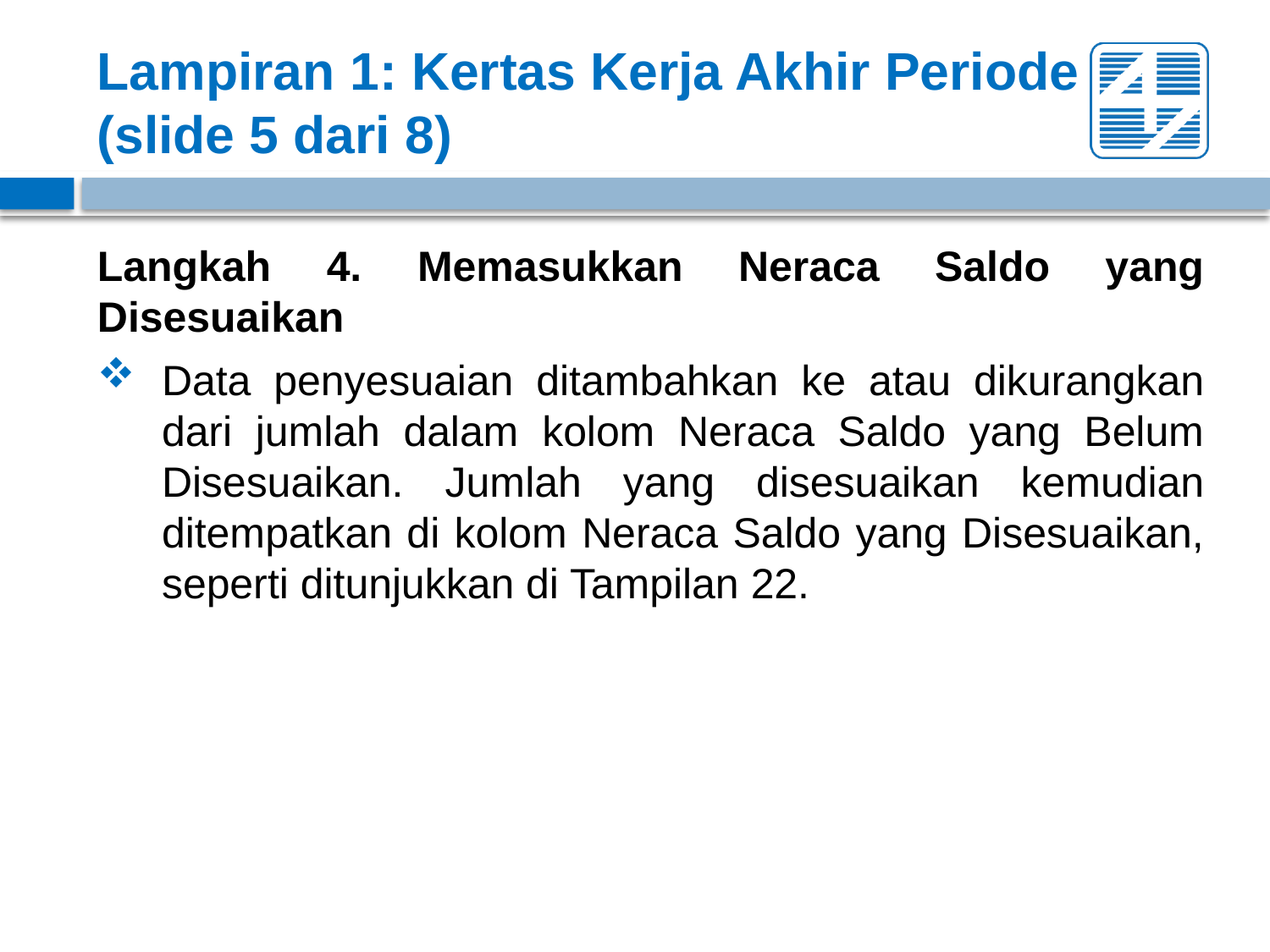

# Lampiran 1: Kertas Kerja Akhir Periode (slide 5 dari 8)
Langkah 4. Memasukkan Neraca Saldo yang Disesuaikan
Data penyesuaian ditambahkan ke atau dikurangkan dari jumlah dalam kolom Neraca Saldo yang Belum Disesuaikan. Jumlah yang disesuaikan kemudian ditempatkan di kolom Neraca Saldo yang Disesuaikan, seperti ditunjukkan di Tampilan 22.